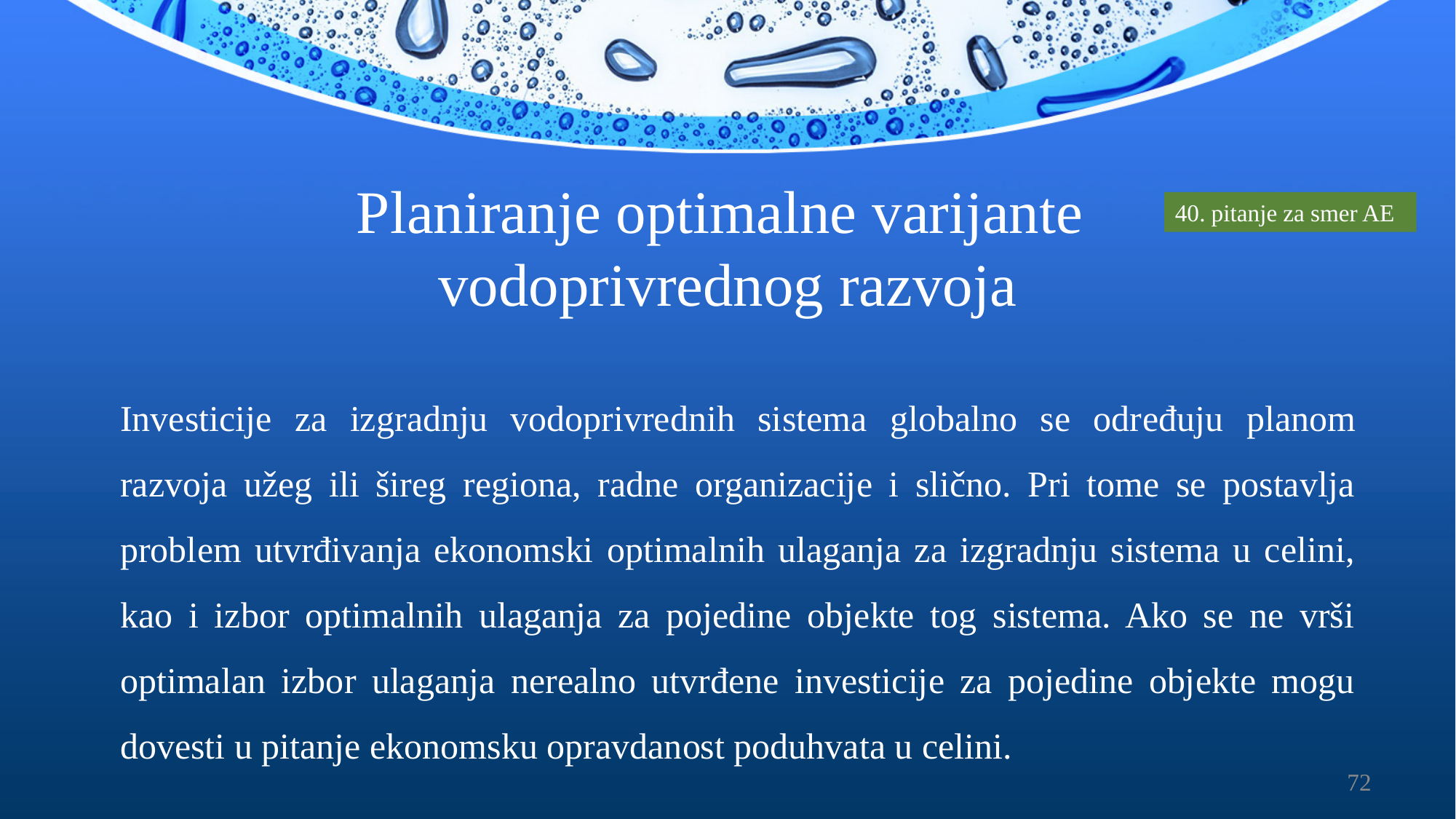

Planiranje optimalne varijante
vodoprivrednog razvoja
40. pitanje za smer AE
Investicije za izgradnju vodoprivrednih sistema globalno se određuju planom razvoja užeg ili šireg regiona, radne organizacije i slično. Pri tome se postavlja problem utvrđivanja ekonomski optimalnih ulaganja za izgradnju sistema u celini, kao i izbor optimalnih ulaganja za pojedine objekte tog sistema. Ako se ne vrši optimalan izbor ulaganja nerealno utvrđene investicije za pojedine objekte mogu dovesti u pitanje ekonomsku opravdanost poduhvata u celini.

72